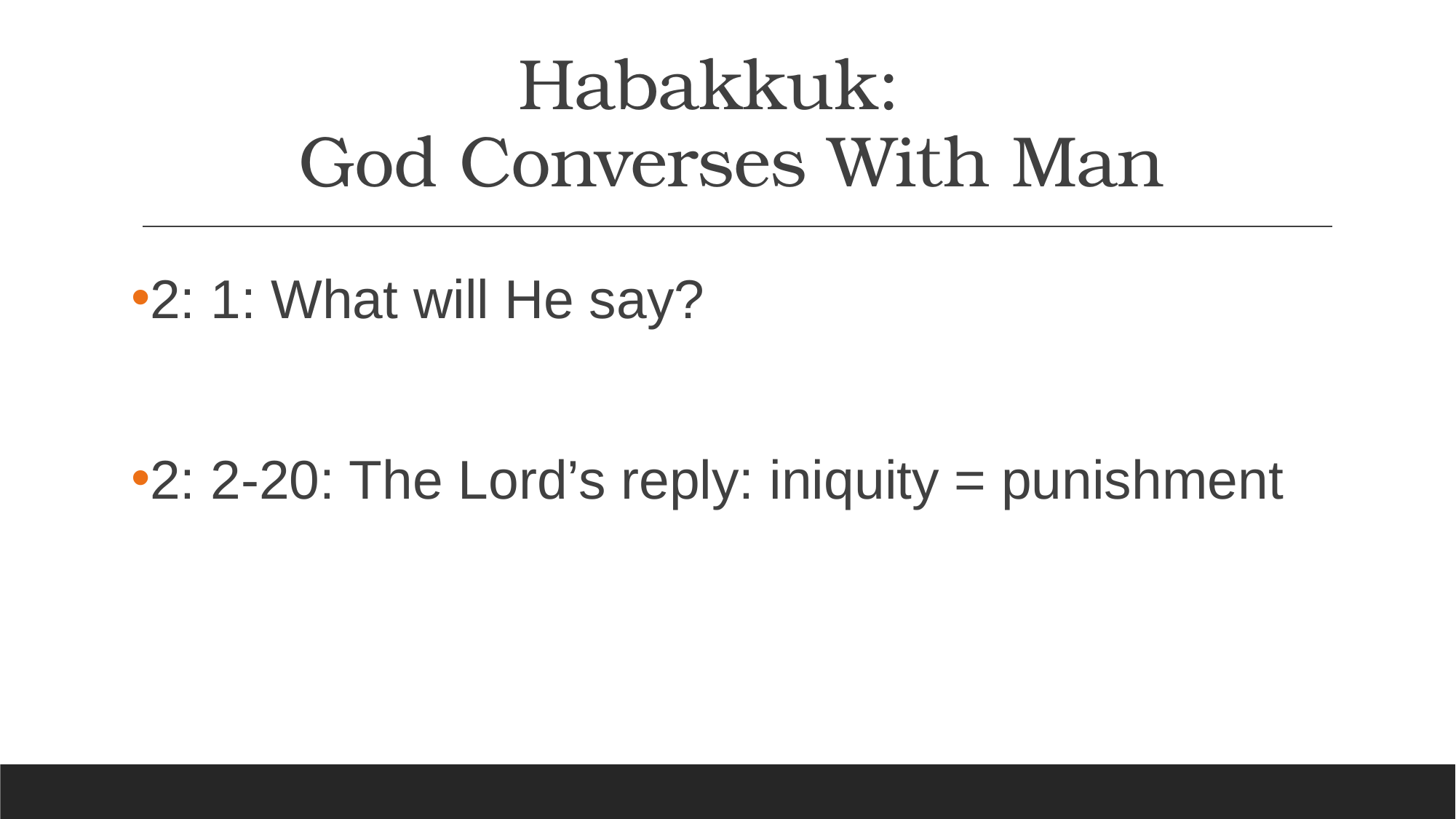

# Habakkuk: God Converses With Man
2: 1: What will He say?

2: 2-20: The Lord’s reply: iniquity = punishment